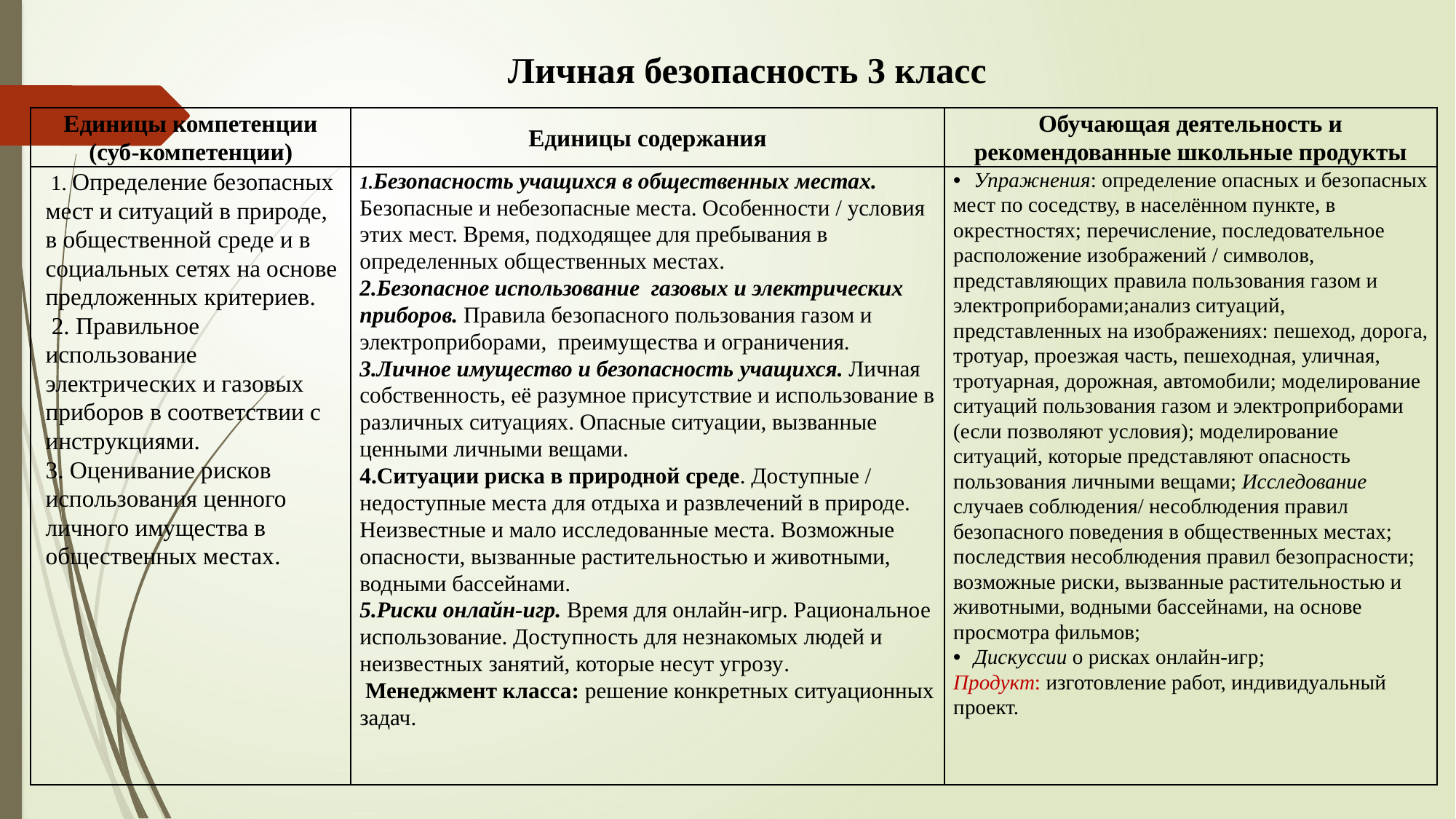

Личная безопасность 3 класс

| Единицы компетенции (суб-компетенции) | Единицы содержания | Обучающая деятельность и рекомендованные школьные продукты |
| --- | --- | --- |
| 1. Определение безопасных мест и ситуаций в природе, в общественной среде и в социальных сетях на основе предложенных критериев.  2. Правильное использование электрических и газовых приборов в соответствии с инструкциями. 3. Оценивание рисков использования ценного личного имущества в общественных местах. | 1.Безопасность учащихся в общественных местах. Безопасные и небезопасные места. Особенности / условия этих мест. Время, подходящее для пребывания в определенных общественных местах. 2.Безопасное использование газовых и электрических приборов. Правила безопасного пользования газом и электроприборами, преимущества и ограничения. 3.Личное имущество и безопасность учащихся. Личная собственность, её разумное присутствие и использование в различных ситуациях. Опасные ситуации, вызванные ценными личными вещами. 4.Ситуации риска в природной среде. Доступные / недоступные места для отдыха и развлечений в природе. Неизвестные и мало исследованные места. Возможные опасности, вызванные растительностью и животными, водными бассейнами. 5.Риски онлайн-игр. Время для онлайн-игр. Рациональное использование. Доступность для незнакомых людей и неизвестных занятий, которые несут угрозу.  Менеджмент класса: решение конкретных ситуационных задач. | Упражнения: определение опасных и безопасных мест по соседству, в населённом пункте, в окрестностях; перечисление, последовательное расположение изображений / символов, представляющих правила пользования газом и электроприборами;анализ ситуаций, представленных на изображениях: пешеход, дорога, тротуар, проезжая часть, пешеходная, уличная, тротуарная, дорожная, автомобили; моделирование ситуаций пользования газом и электроприборами (если позволяют условия); моделирование ситуаций, которые представляют опасность пользования личными вещами; Исследование случаев соблюдения/ несоблюдения правил безопасного поведения в общественных местах; последствия несоблюдения правил безопрасности; возможные риски, вызванные растительностью и животными, водными бассейнами, на основе просмотра фильмов; Дискуссии о рисках онлайн-игр; Продукт: изготовление работ, индивидуальный проект. |